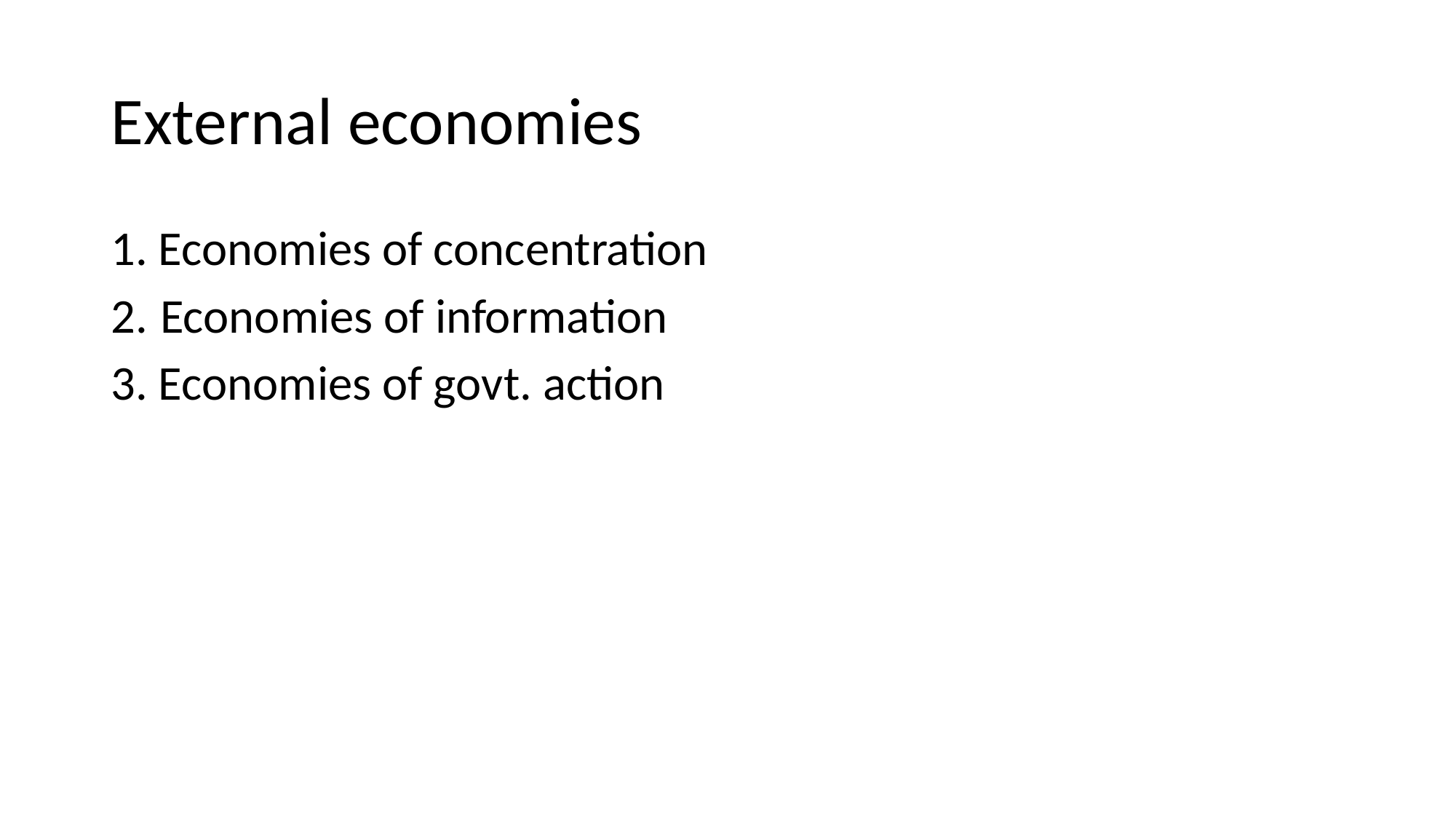

# External economies
1. Economies of concentration
2. Economies of information
3. Economies of govt. action